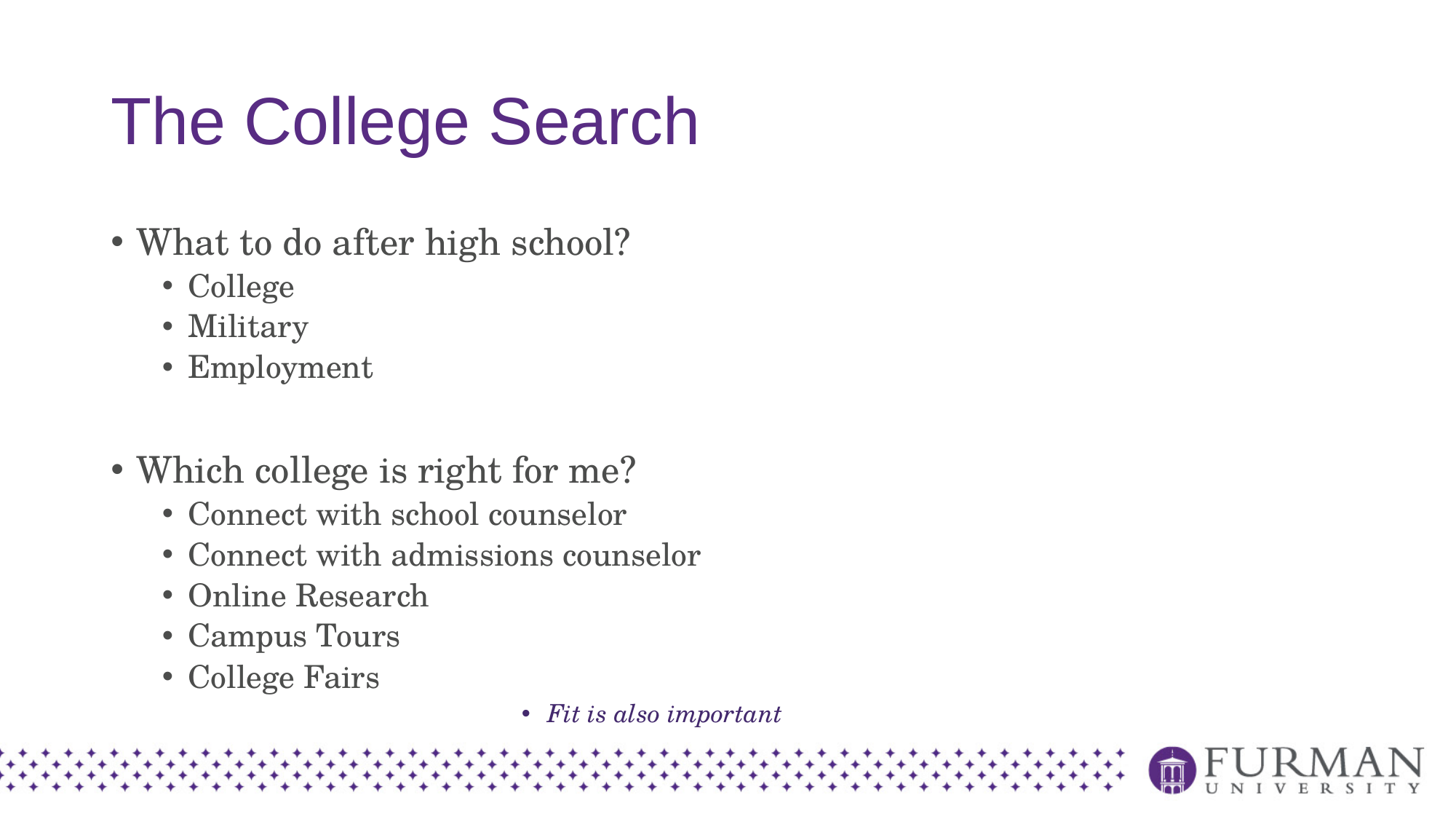

# The College Search
What to do after high school?
College
Military
Employment

Which college is right for me?
Connect with school counselor
Connect with admissions counselor
Online Research
Campus Tours
College Fairs
Fit is also important